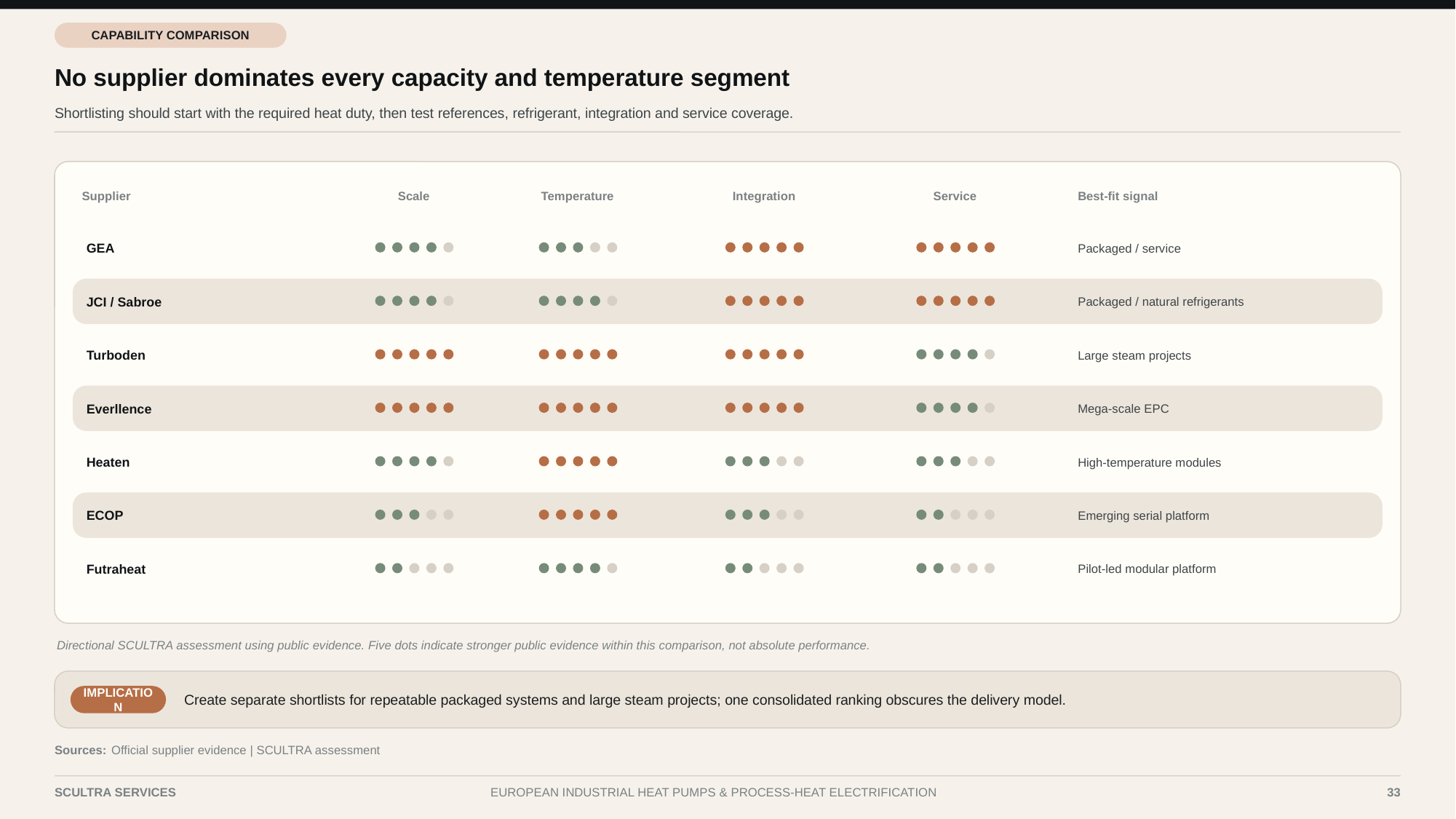

CAPABILITY COMPARISON
No supplier dominates every capacity and temperature segment
Shortlisting should start with the required heat duty, then test references, refrigerant, integration and service coverage.

Supplier
Scale
Temperature
Integration
Service
Best-fit signal

GEA
Packaged / service

JCI / Sabroe
Packaged / natural refrigerants

Turboden
Large steam projects

Everllence
Mega-scale EPC

Heaten
High-temperature modules

ECOP
Emerging serial platform

Futraheat
Pilot-led modular platform

Directional SCULTRA assessment using public evidence. Five dots indicate stronger public evidence within this comparison, not absolute performance.

Create separate shortlists for repeatable packaged systems and large steam projects; one consolidated ranking obscures the delivery model.

IMPLICATION
Sources:
Official supplier evidence | SCULTRA assessment

SCULTRA SERVICES
EUROPEAN INDUSTRIAL HEAT PUMPS & PROCESS-HEAT ELECTRIFICATION
33